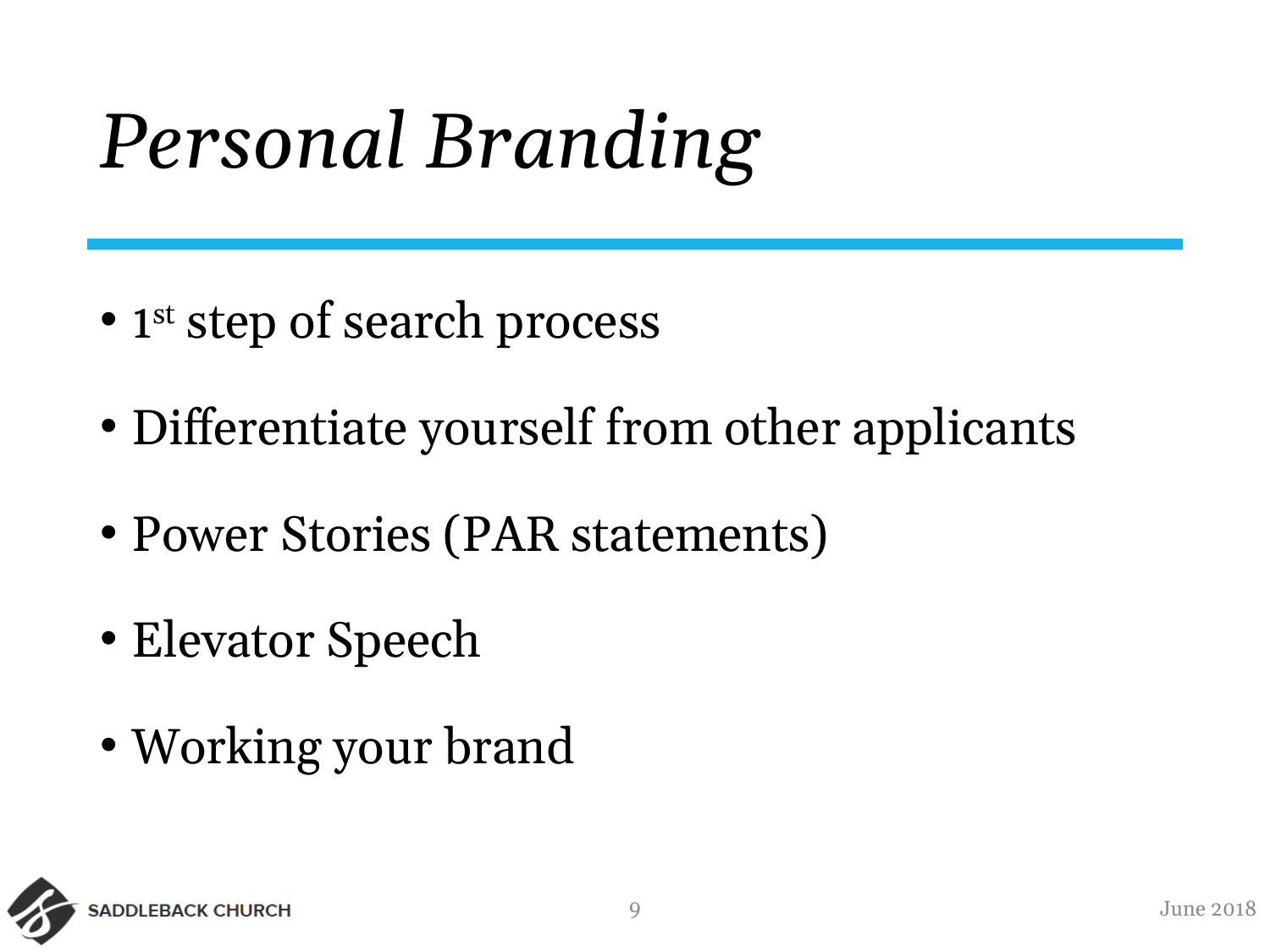

# Personal Branding
1st step of search process
Differentiate yourself from other applicants
Power Stories (PAR statements)
Elevator Speech
Working your brand
9
June 2018